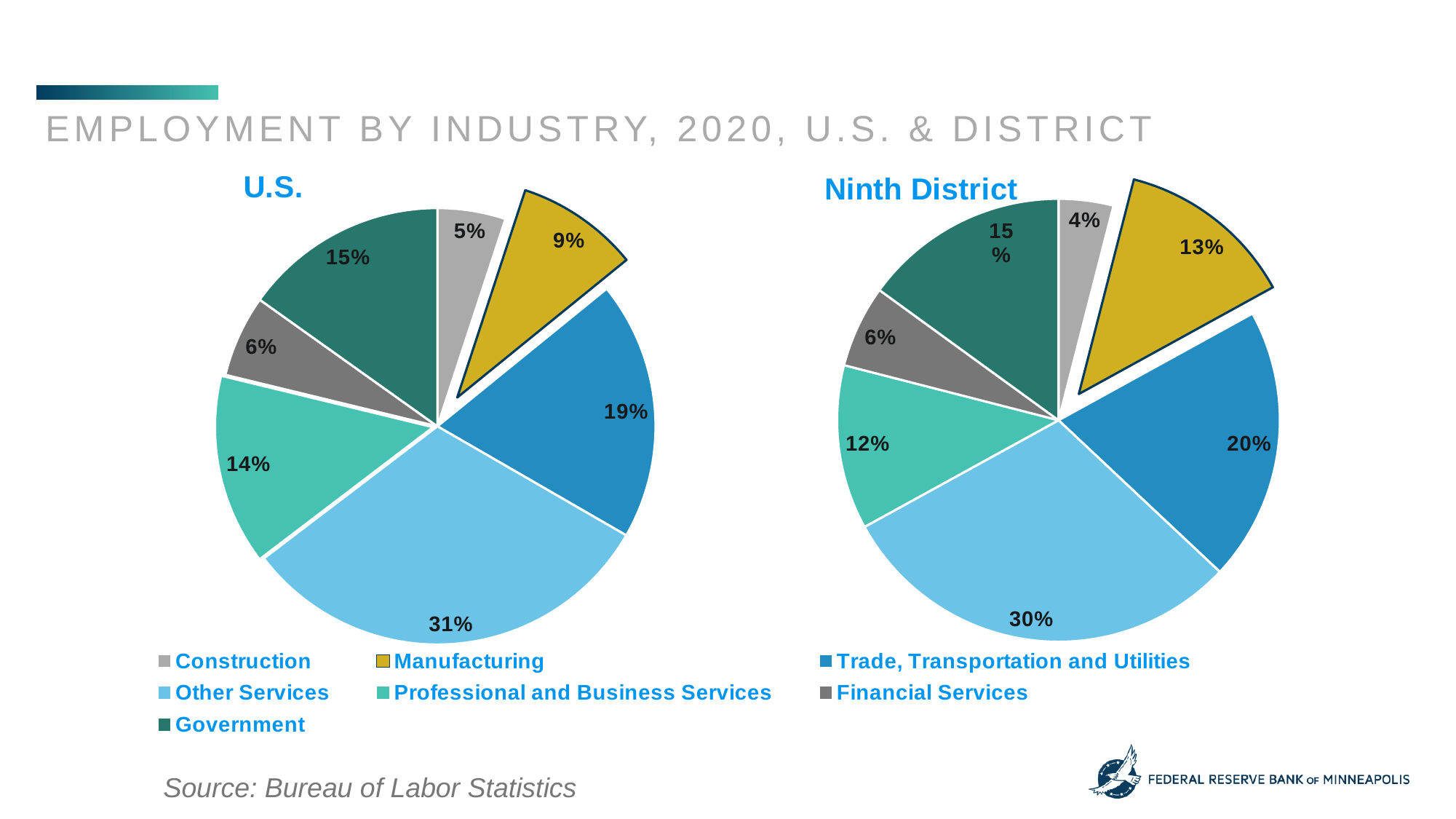

Employment by industry, 2020, U.S. & District

### Chart: U.S.

| Category | U.S. |
|---|---|
| Construction | 0.05 |
| Manufacturing | 0.09 |
| Trade, Transportation and Utilities | 0.19 |
| Other Services | 0.31 |
| Professional and Business Services | 0.14 |
| Financial Services | 0.06 |
| Government | 0.15 |

### Chart: Ninth District

| Category | Ninth District |
|---|---|
| Construction | 0.04 |
| Manufacturing | 0.13 |
| Trade, Transportation and Utilities | 0.2 |
| Other Services | 0.3 |
| Professional and Business Services | 0.12 |
| Financial Services | 0.06 |
| Government | 0.15 |
Source: Bureau of Labor Statistics